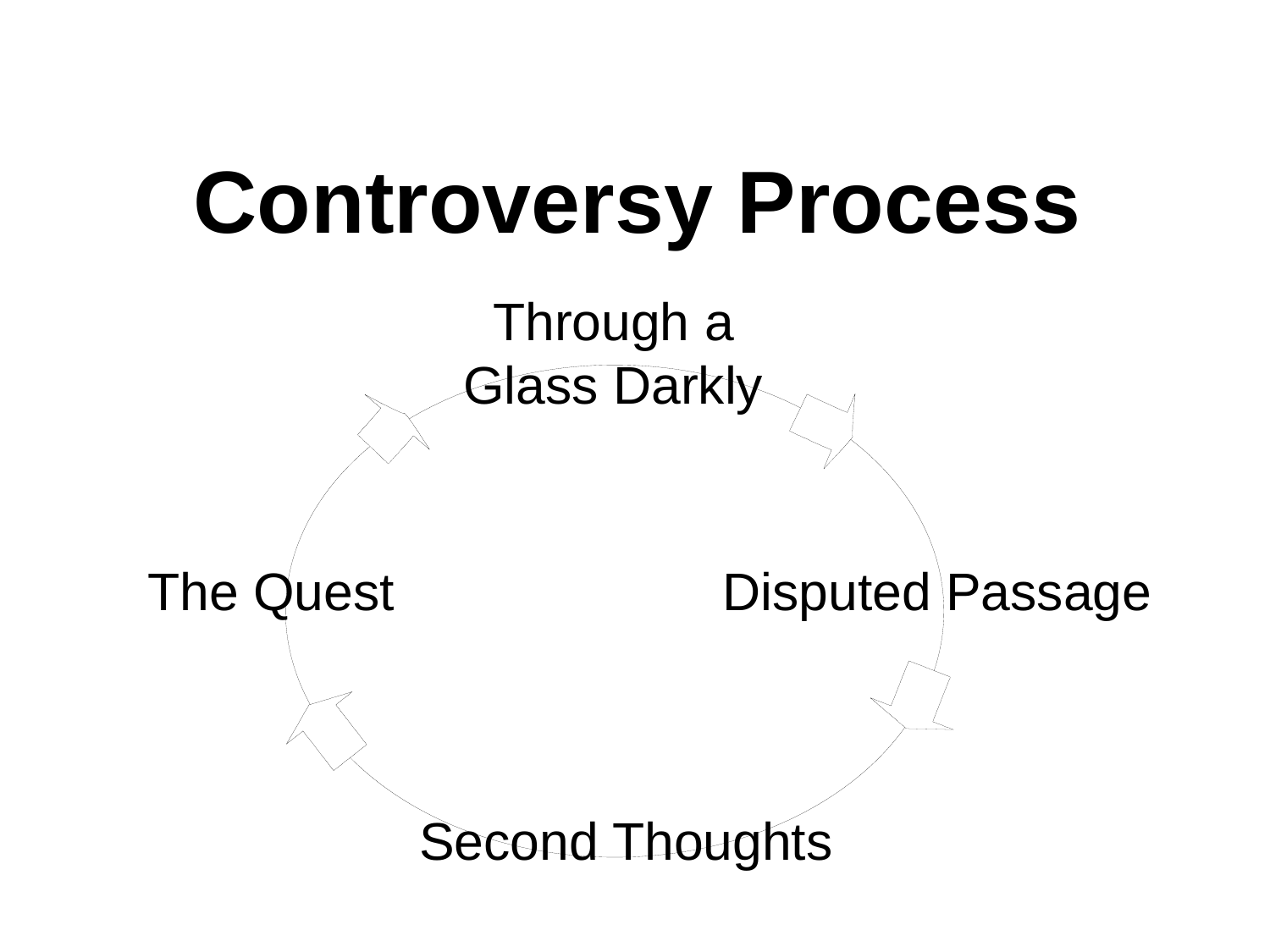

Controversy Process
Through a Glass Darkly

The Quest
Disputed Passage

Second Thoughts